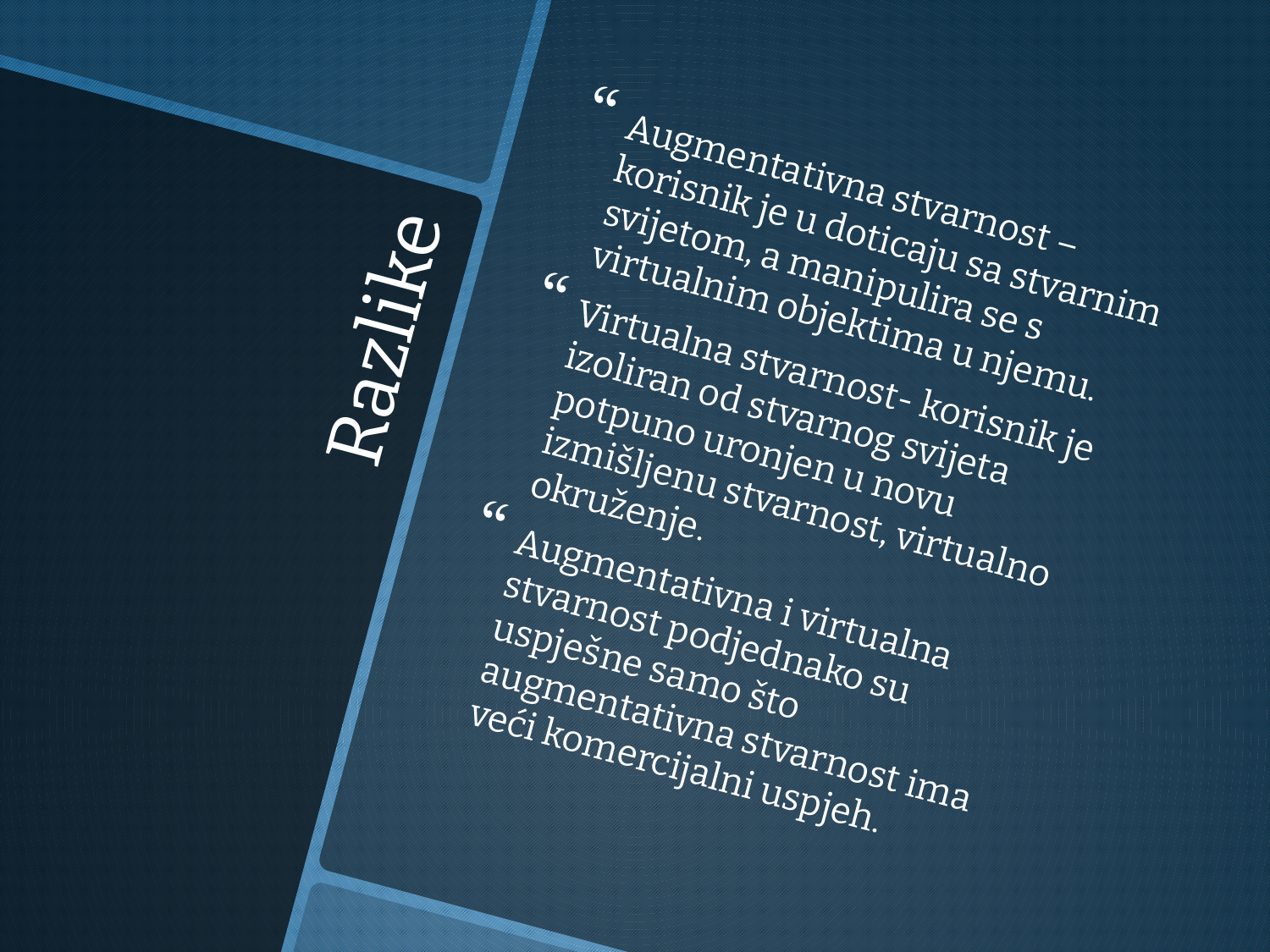

Augmentativna stvarnost – korisnik je u doticaju sa stvarnim svijetom, a manipulira se s virtualnim objektima u njemu.
Virtualna stvarnost- korisnik je izoliran od stvarnog svijeta potpuno uronjen u novu izmišljenu stvarnost, virtualno okruženje.
Augmentativna i virtualna stvarnost podjednako su uspješne samo što augmentativna stvarnost ima veći komercijalni uspjeh.
# Razlike